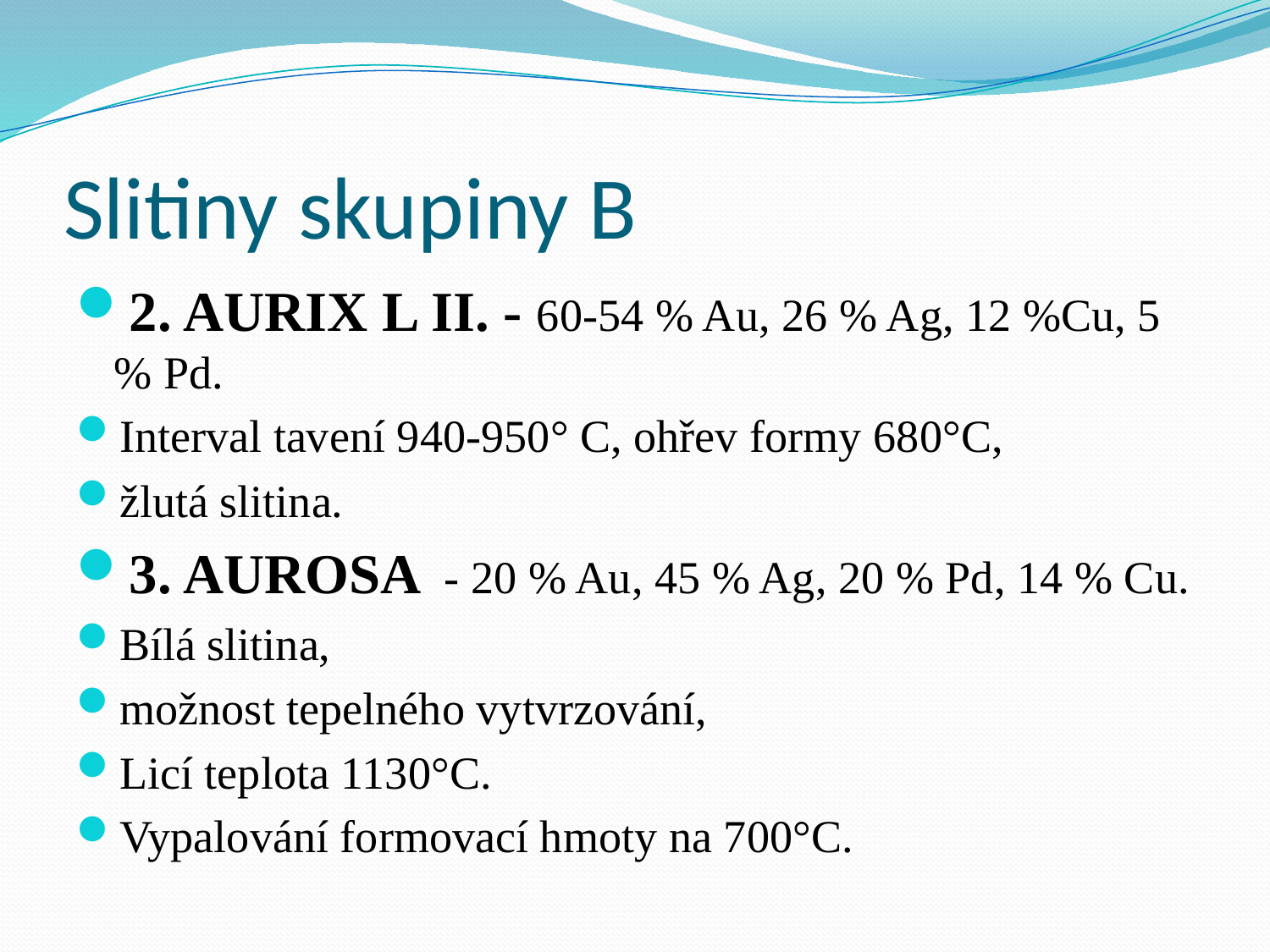

# Slitiny skupiny B
2. AURIX L II. - 60-54 % Au, 26 % Ag, 12 %Cu, 5 % Pd.
Interval tavení 940-950° C, ohřev formy 680°C,
žlutá slitina.
3. AUROSA  - 20 % Au, 45 % Ag, 20 % Pd, 14 % Cu.
Bílá slitina,
možnost tepelného vytvrzování,
Licí teplota 1130°C.
Vypalování formovací hmoty na 700°C.